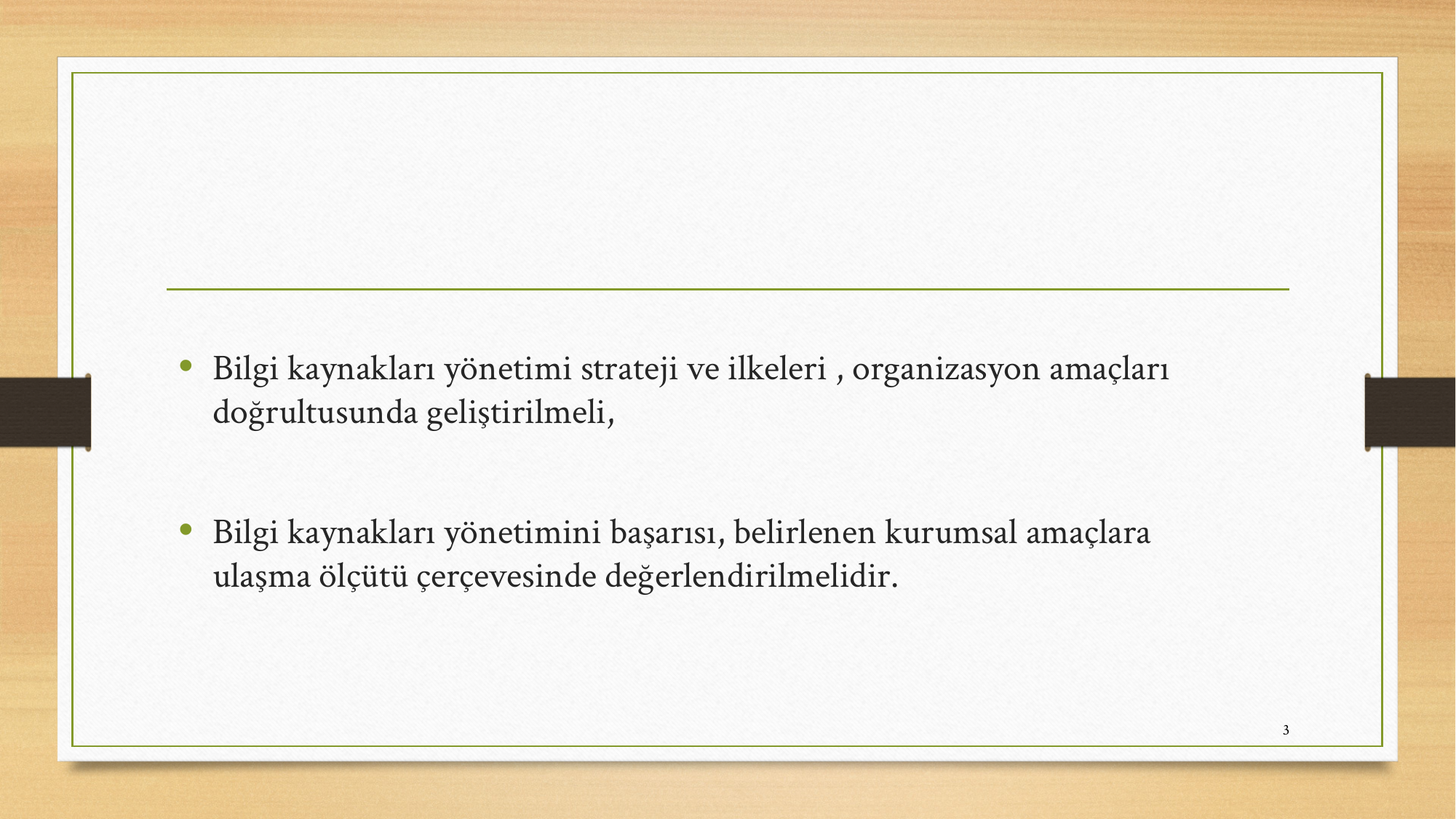

Bilgi kaynakları yönetimi strateji ve ilkeleri , organizasyon amaçları doğrultusunda geliştirilmeli,

Bilgi kaynakları yönetimini başarısı, belirlenen kurumsal amaçlara ulaşma ölçütü çerçevesinde değerlendirilmelidir.
3